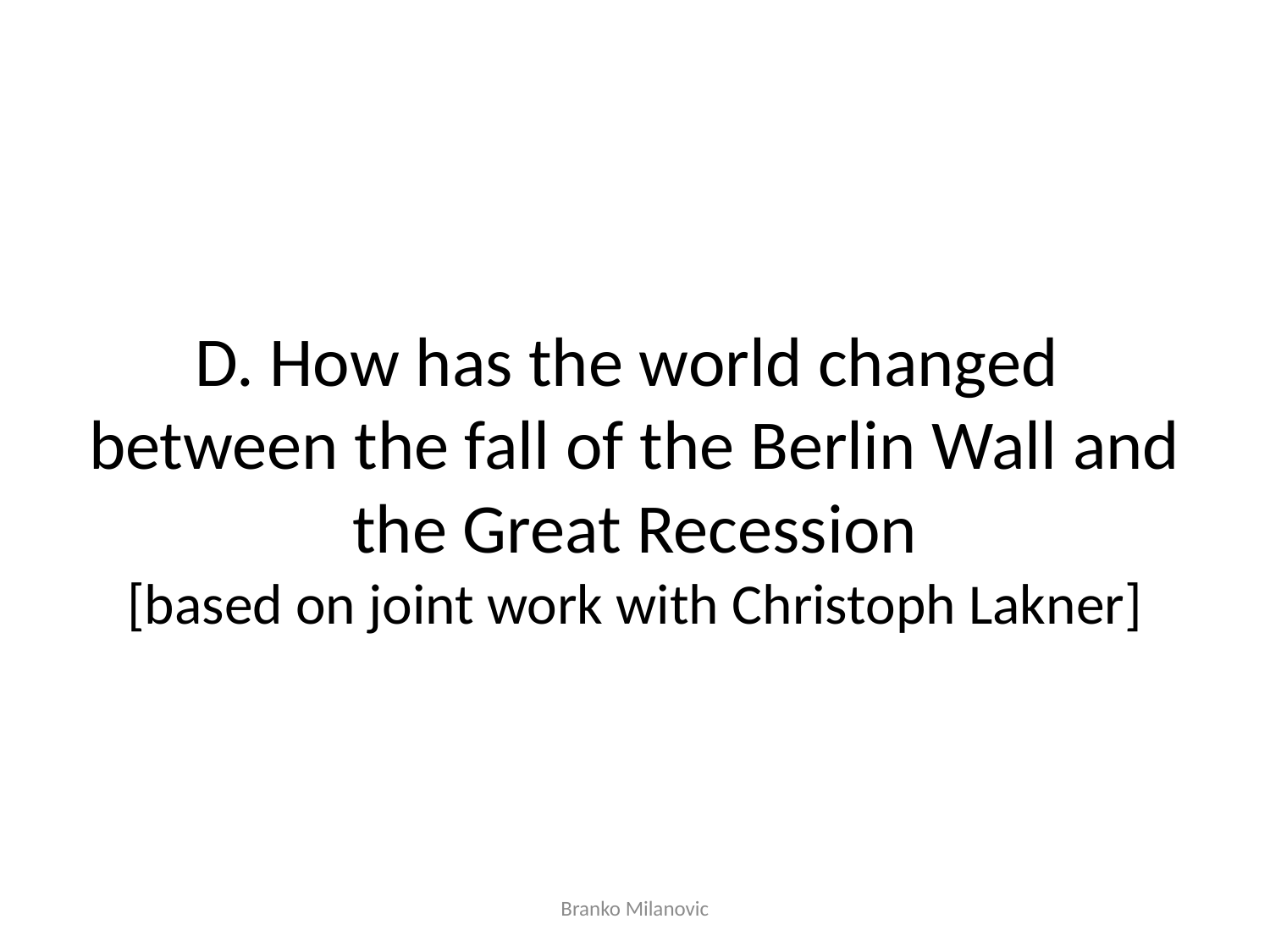

# D. How has the world changed between the fall of the Berlin Wall and the Great Recession [based on joint work with Christoph Lakner]
Branko Milanovic